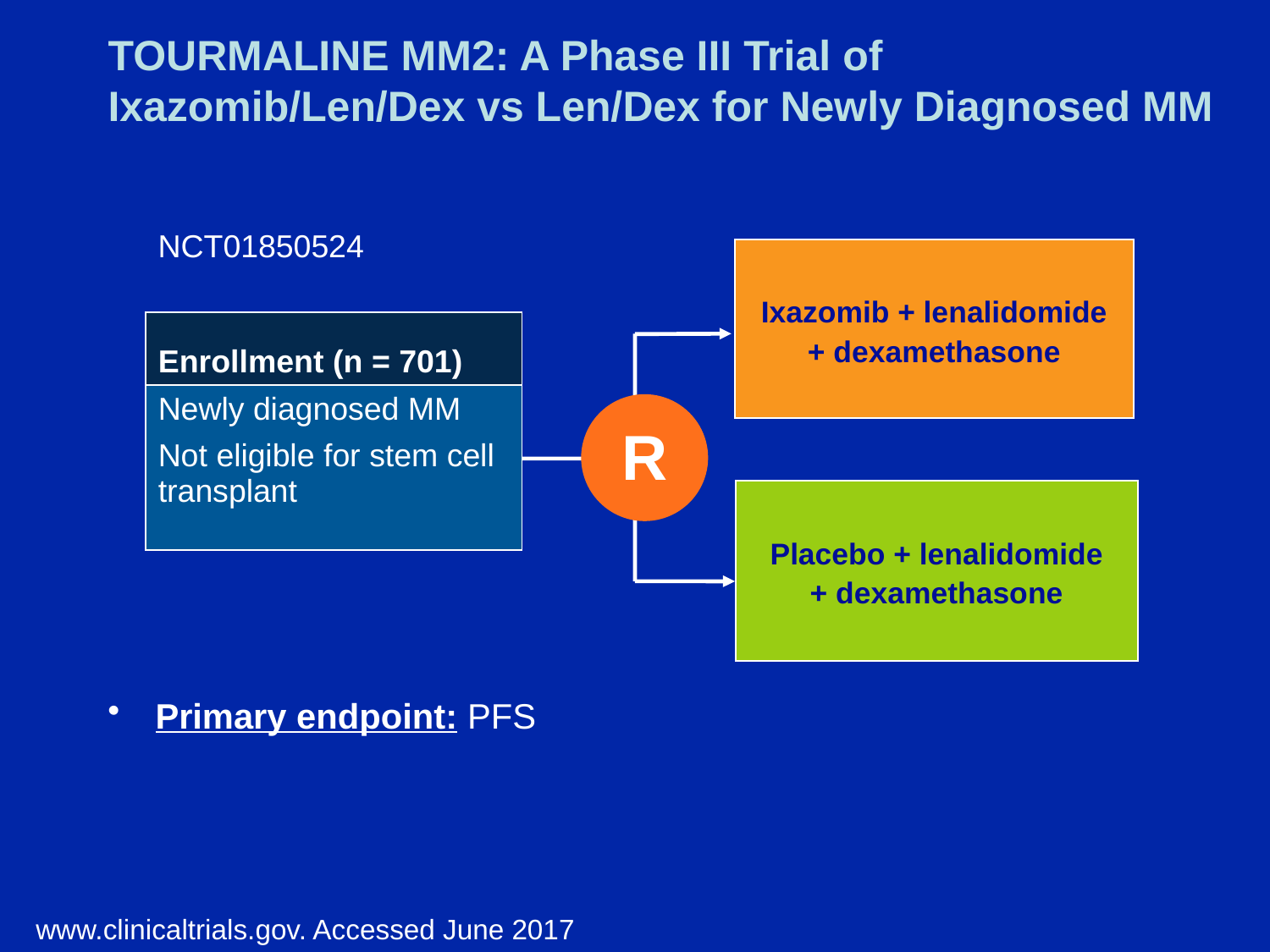

# TOURMALINE MM2: A Phase III Trial of Ixazomib/Len/Dex vs Len/Dex for Newly Diagnosed MM

NCT01850524
Ixazomib + lenalidomide
+ dexamethasone
| Enrollment (n = 701) |
| --- |
| Newly diagnosed MM Not eligible for stem cell transplant |

R

Placebo + lenalidomide
+ dexamethasone

Primary endpoint: PFS
www.clinicaltrials.gov. Accessed June 2017